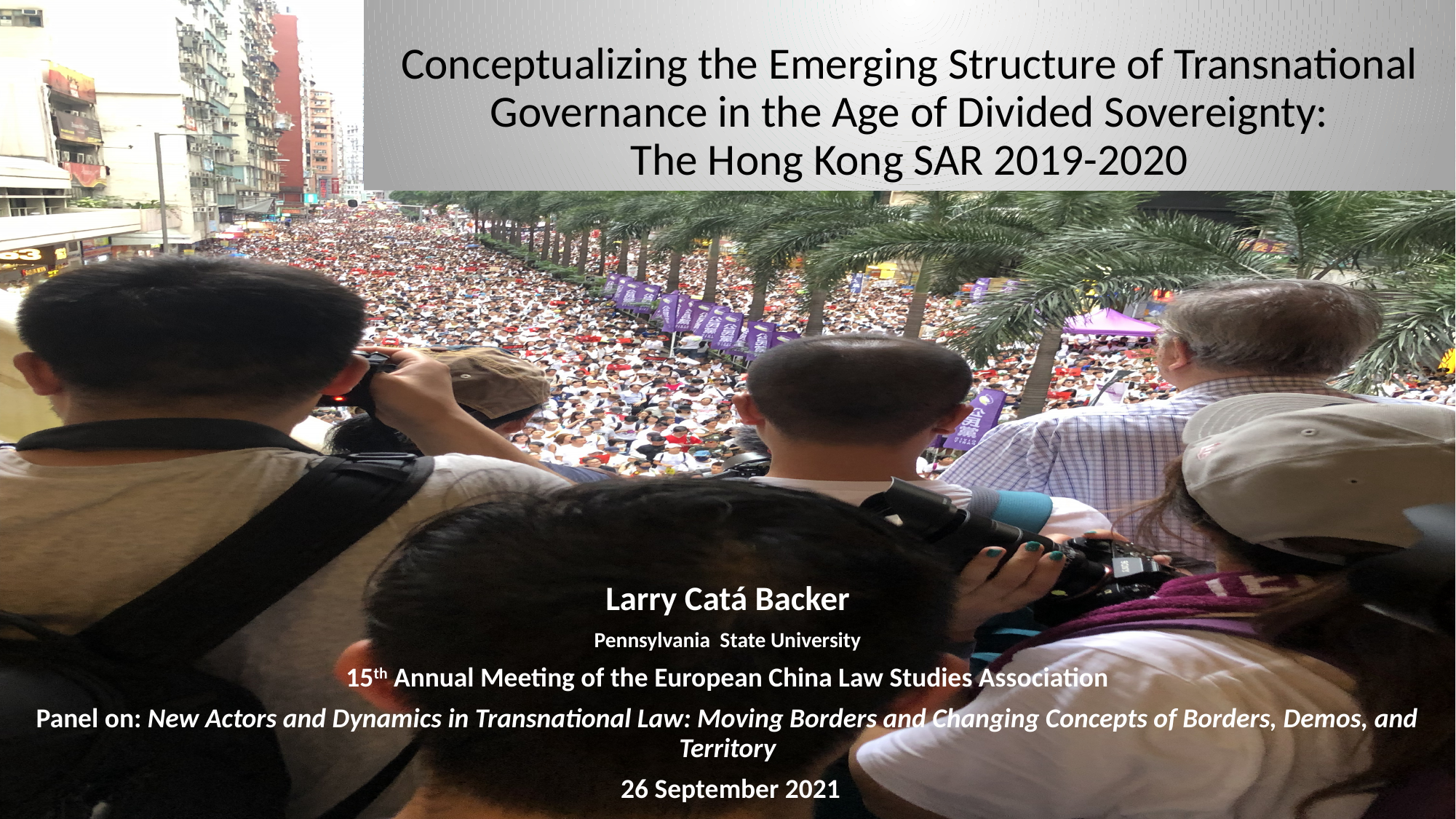

# Conceptualizing the Emerging Structure of Transnational Governance in the Age of Divided Sovereignty: The Hong Kong SAR 2019-2020
Larry Catá Backer
Pennsylvania  State University
15th Annual Meeting of the European China Law Studies Association
Panel on: New Actors and Dynamics in Transnational Law: Moving Borders and Changing Concepts of Borders, Demos, and Territory
 26 September 2021